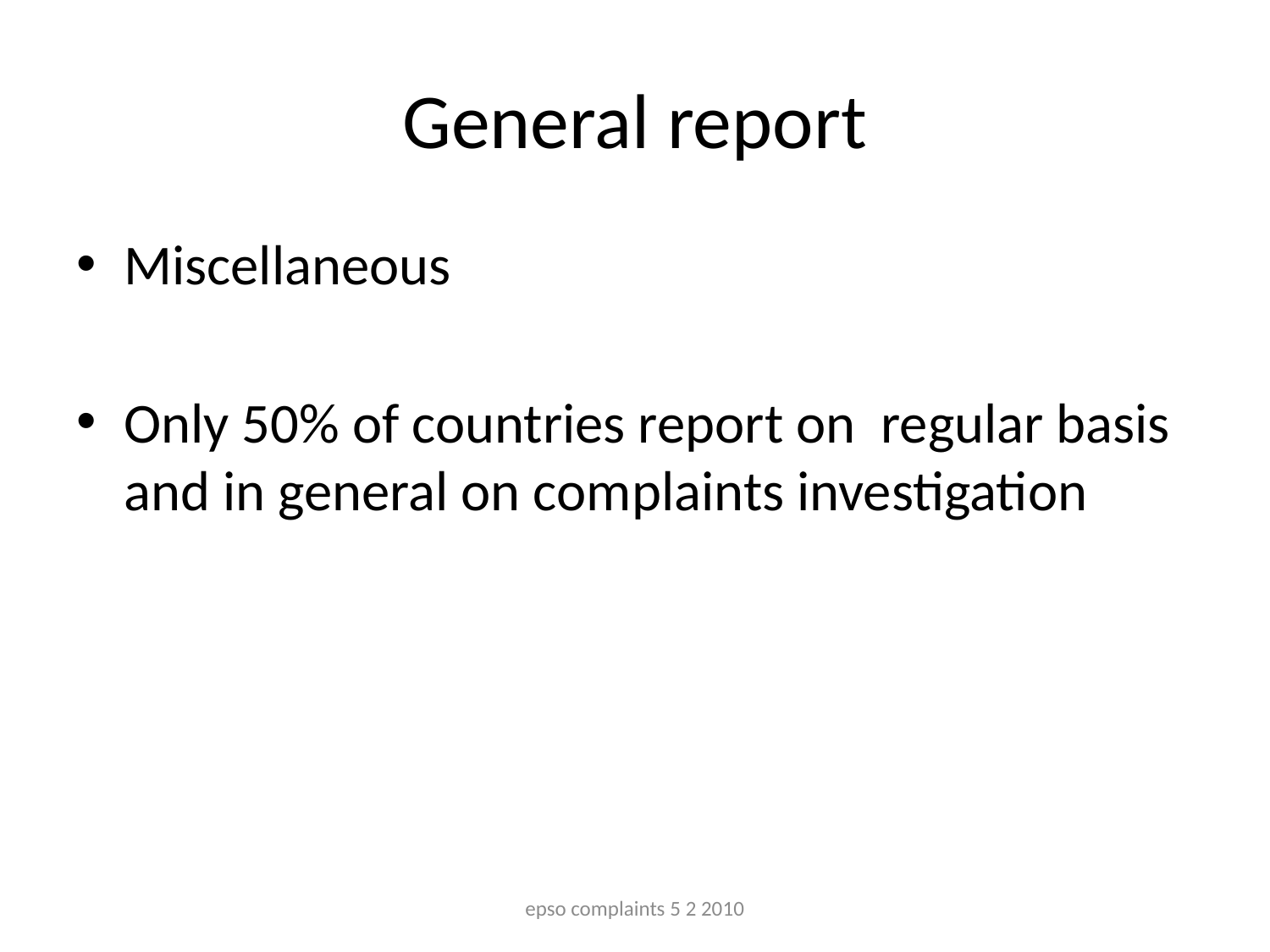

# General report
Miscellaneous

Only 50% of countries report on  regular basis and in general on complaints investigation
epso complaints 5 2 2010